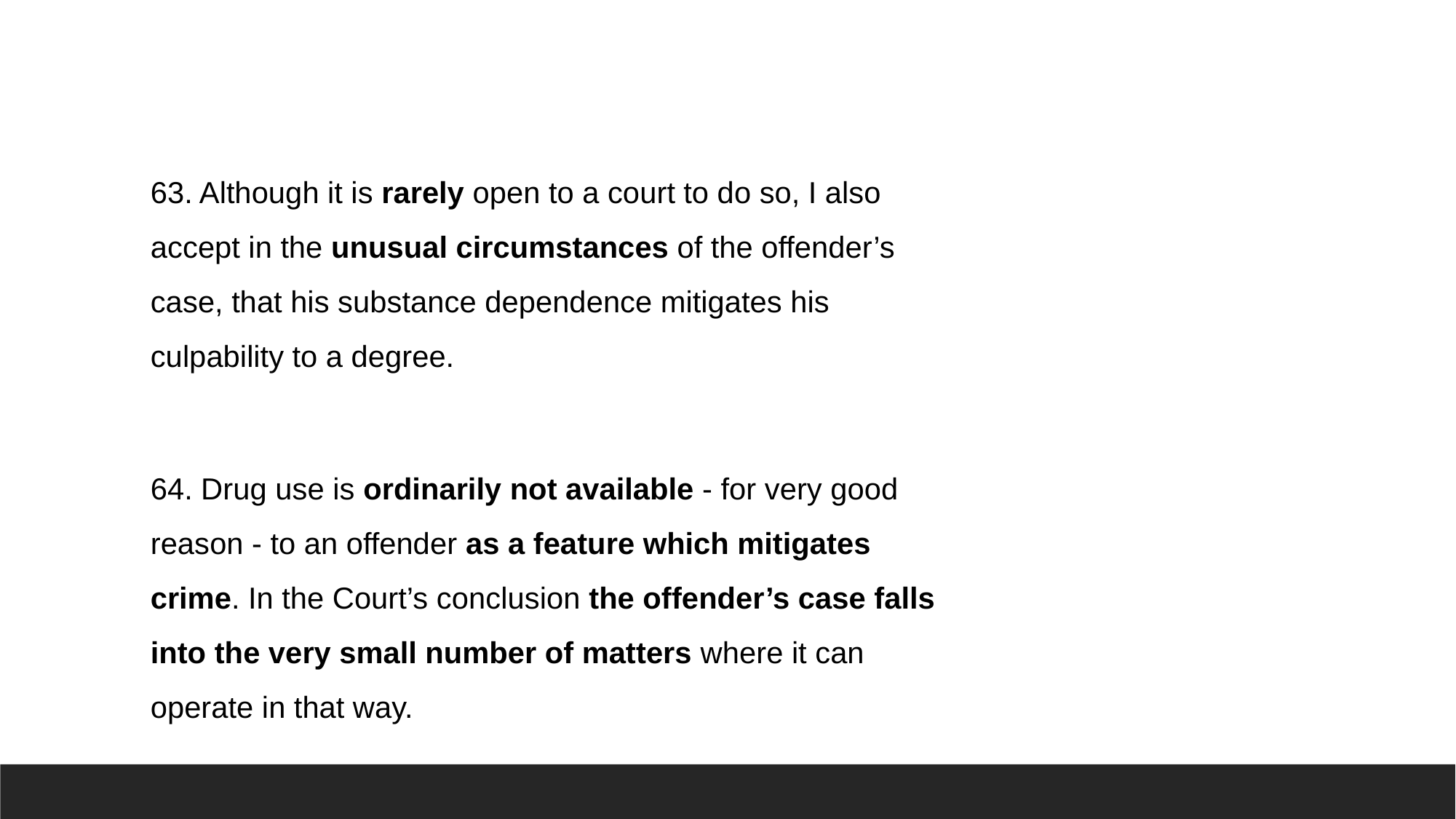

63. Although it is rarely open to a court to do so, I also accept in the unusual circumstances of the offender’s case, that his substance dependence mitigates his culpability to a degree.

64. Drug use is ordinarily not available - for very good reason - to an offender as a feature which mitigates crime. In the Court’s conclusion the offender’s case falls into the very small number of matters where it can operate in that way.